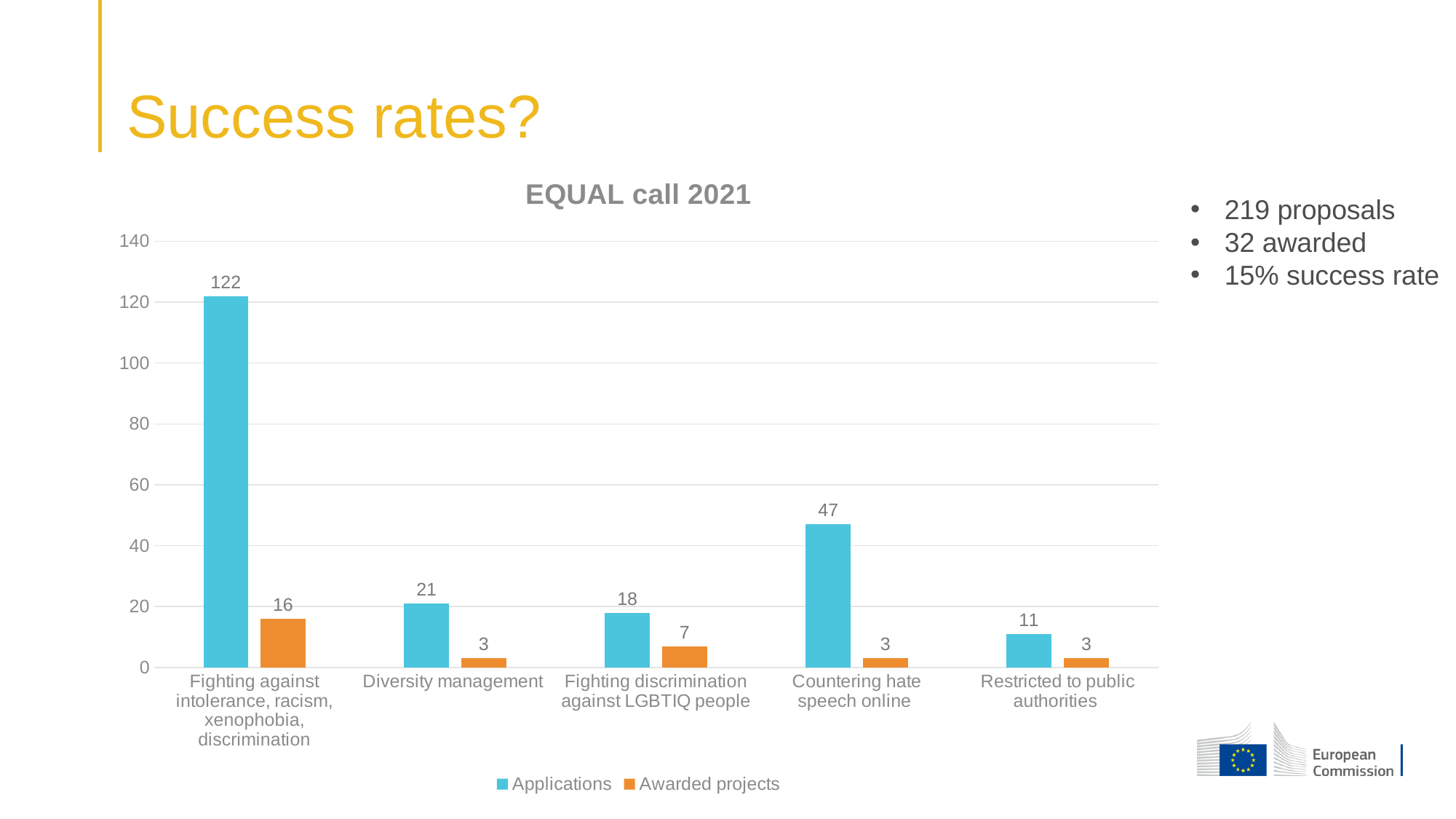

# Success rates?

### Chart: EQUAL call 2021

| Category | Applications | Awarded projects |
|---|---|---|
| Fighting against intolerance, racism, xenophobia, discrimination | 122.0 | 16.0 |
| Diversity management  | 21.0 | 3.0 |
| Fighting discrimination against LGBTIQ people  | 18.0 | 7.0 |
| Countering hate speech online  | 47.0 | 3.0 |
| Restricted to public authorities  | 11.0 | 3.0 |
219 proposals
32 awarded
15% success rate